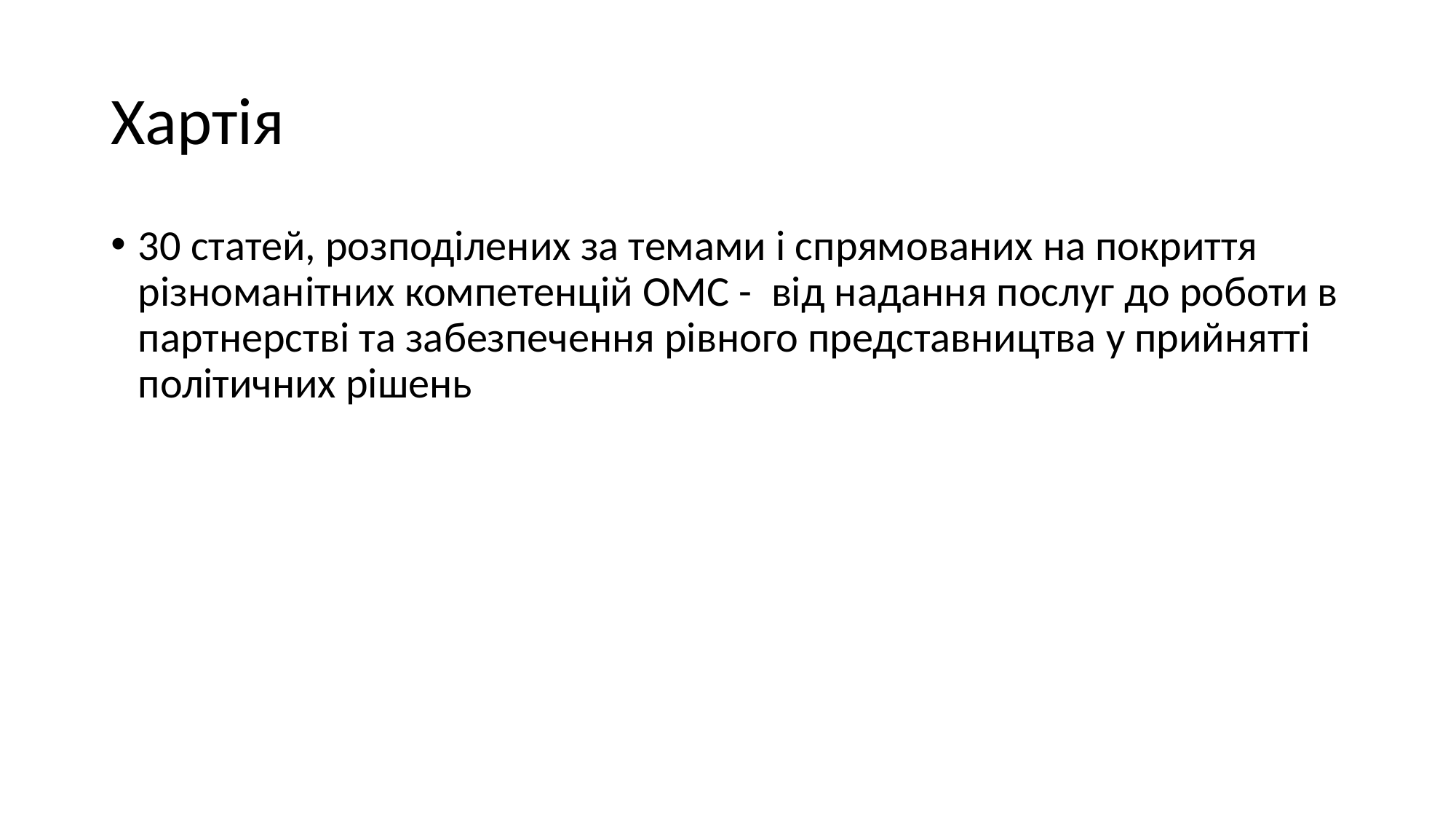

# Хартія
30 статей, розподілених за темами і спрямованих на покриття різноманітних компетенцій ОМС -  від надання послуг до роботи в партнерстві та забезпечення рівного представництва у прийнятті політичних рішень